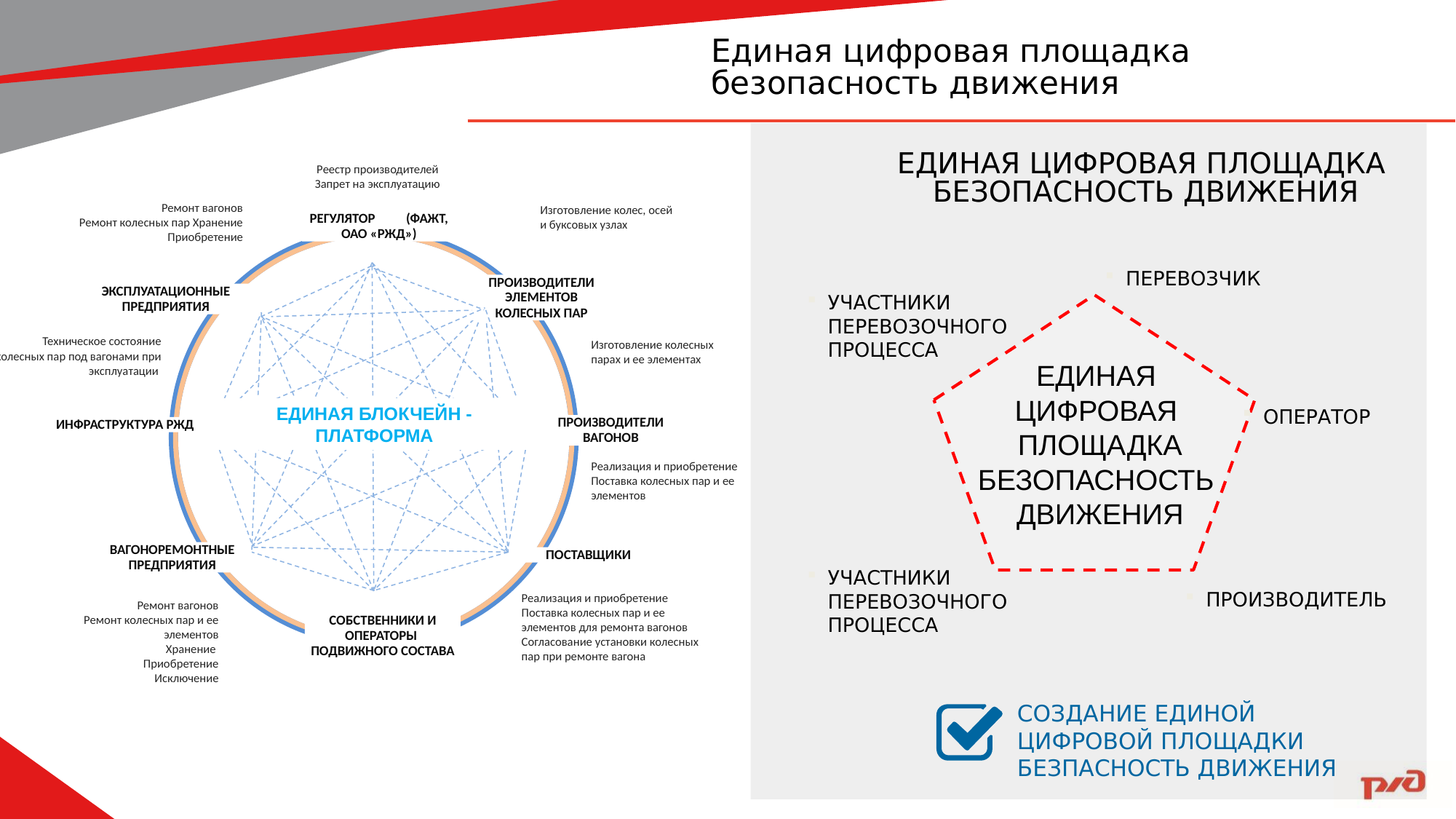

Единая цифровая площадка
безопасность движения

ЕДИНАЯ ЦИФРОВАЯ ПЛОЩАДКА
БЕЗОПАСНОСТЬ ДВИЖЕНИЯ
Реестр производителей
Запрет на эксплуатацию

Ремонт вагонов
Ремонт колесных пар Хранение
Приобретение
Изготовление колес, осей и буксовых узлах
РЕГУЛЯТОР          (ФАЖТ, ОАО «РЖД»)

ПРОИЗВОДИТЕЛИ ЭЛЕМЕНТОВ КОЛЕСНЫХ ПАР
ЭКСПЛУАТАЦИОННЫЕ ПРЕДПРИЯТИЯ
Техническое состояние колесных пар под вагонами при эксплуатации

Изготовление колесных парах и ее элементах
ЕДИНАЯ БЛОКЧЕЙН - ПЛАТФОРМА
ПРОИЗВОДИТЕЛИ ВАГОНОВ
ИНФРАСТРУКТУРА РЖД

Реализация и приобретение  Поставка колесных пар и ее элементов
ВАГОНОРЕМОНТНЫЕ ПРЕДПРИЯТИЯ
ПОСТАВЩИКИ
Реализация и приобретение
Поставка колесных пар и ее элементов для ремонта вагонов
Согласование установки колесных пар при ремонте вагона
Ремонт вагонов
Ремонт колесных пар и ее элементов
Хранение
Приобретение
Исключение
СОБСТВЕННИКИ И ОПЕРАТОРЫ  ПОДВИЖНОГО СОСТАВА
ПЕРЕВОЗЧИК
УЧАСТНИКИ ПЕРЕВОЗОЧНОГО ПРОЦЕССА

ЕДИНАЯ
ЦИФРОВАЯ
ПЛОЩАДКА
БЕЗОПАСНОСТЬ
ДВИЖЕНИЯ
ОПЕРАТОР
УЧАСТНИКИ ПЕРЕВОЗОЧНОГО ПРОЦЕССА
ПРОИЗВОДИТЕЛЬ
СОЗДАНИЕ ЕДИНОЙ
ЦИФРОВОЙ ПЛОЩАДКИ
БЕЗПАСНОСТЬ ДВИЖЕНИЯ